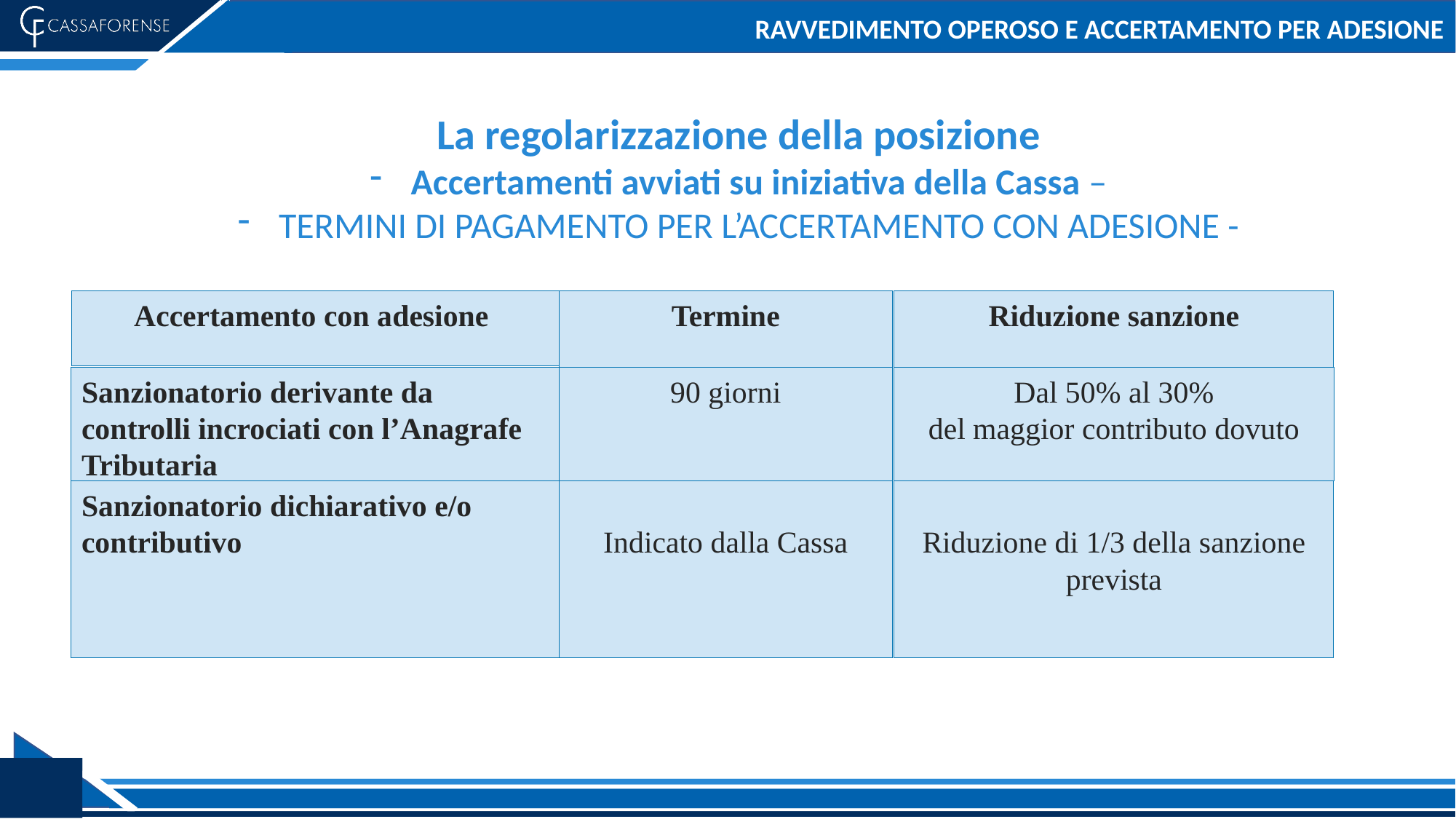

# RAVVEDIMENTO OPEROSO E ACCERTAMENTO PER ADESIONE
La regolarizzazione della posizione
Accertamenti avviati su iniziativa della Cassa –
TERMINI DI PAGAMENTO PER L’ACCERTAMENTO CON ADESIONE -
Accertamento con adesione

Termine
Riduzione sanzione
Sanzionatorio derivante da controlli incrociati con l’Anagrafe Tributaria
90 giorni
Dal 50% al 30%
del maggior contributo dovuto
Sanzionatorio dichiarativo e/o contributivo

Indicato dalla Cassa

Riduzione di 1/3 della sanzione prevista